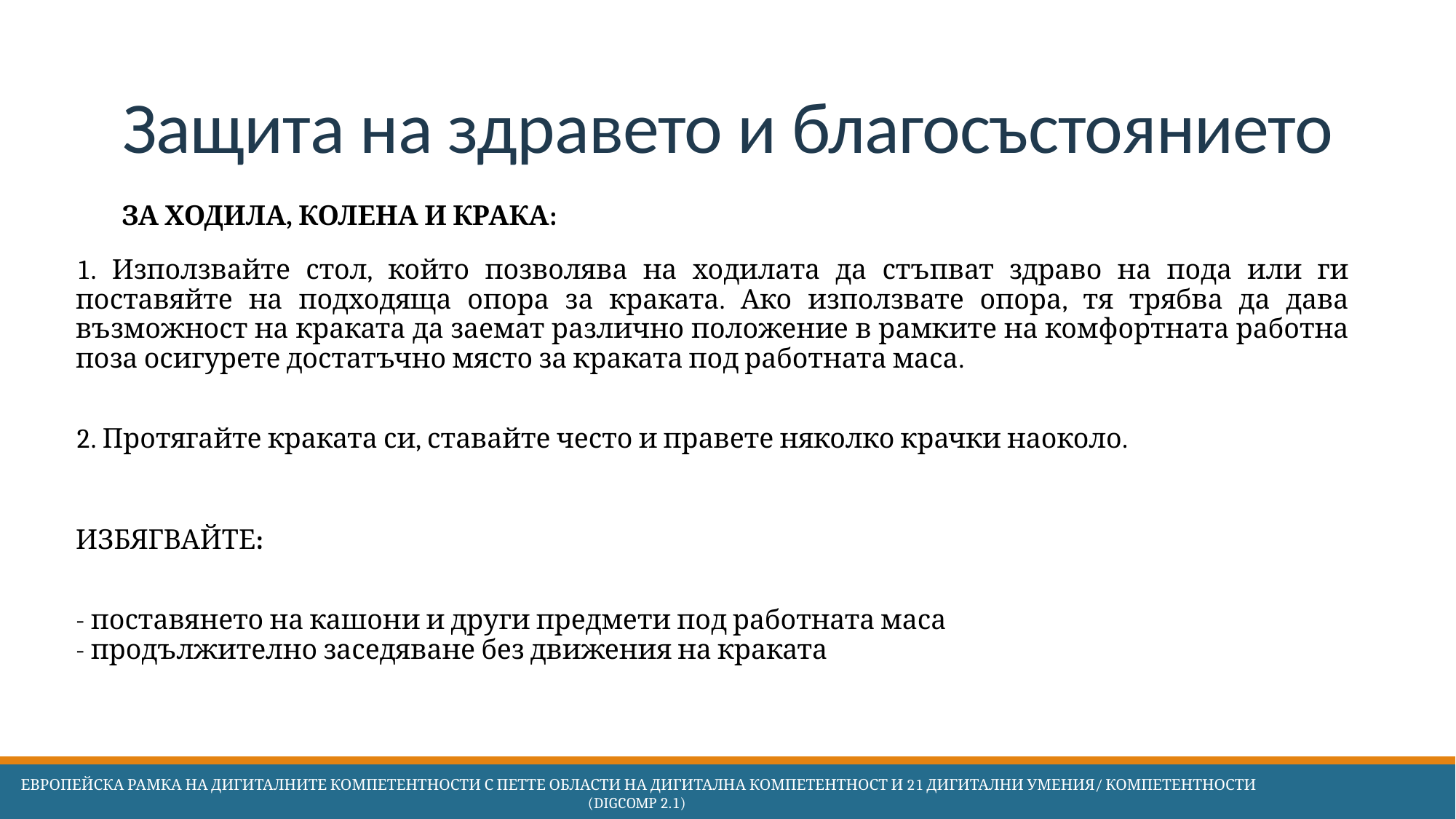

# Защита на здравето и благосъстоянието
ЗА ХОДИЛА, КОЛЕНА И КРАКА:
1. Използвайте стол, който позволява на ходилата да стъпват здраво на пода или ги поставяйте на подходяща опора за краката. Ако използвате опора, тя трябва да дава възможност на краката да заемат различно положение в рамките на комфортната работна поза осигурете достатъчно място за краката под работната маса.
2. Протягайте краката си, ставайте често и правете няколко крачки наоколо.

ИЗБЯГВАЙТЕ:
- поставянето на кашони и други предмети под работната маса
- продължително заседяване без движения на краката
 Европейска Рамка на дигиталните компетентности с петте области на дигитална компетентност и 21 дигитални умения/ компетентности (DigComp 2.1)